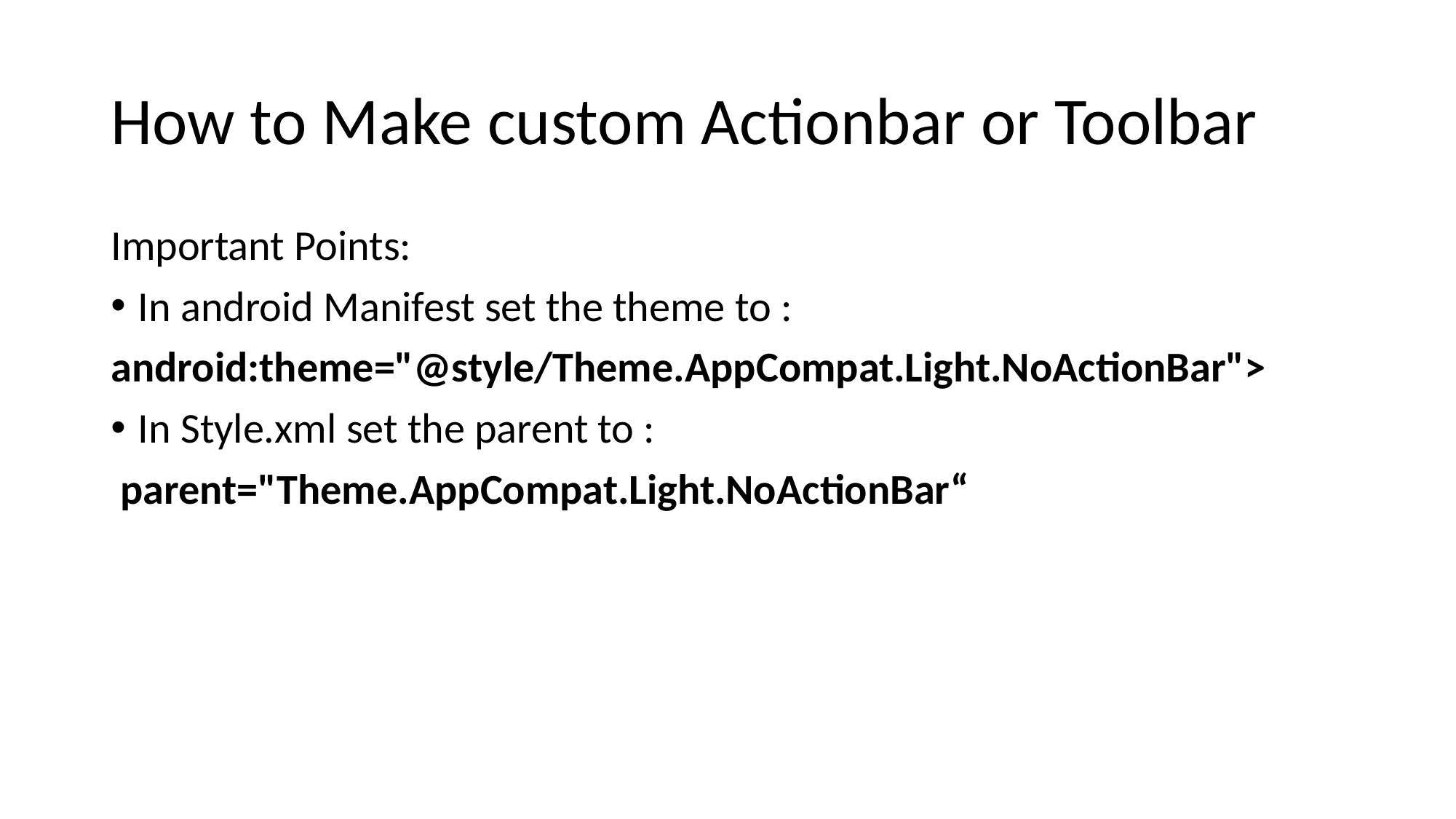

# How to Make custom Actionbar or Toolbar
Important Points:
In android Manifest set the theme to :
android:theme="@style/Theme.AppCompat.Light.NoActionBar">
In Style.xml set the parent to :
 parent="Theme.AppCompat.Light.NoActionBar“